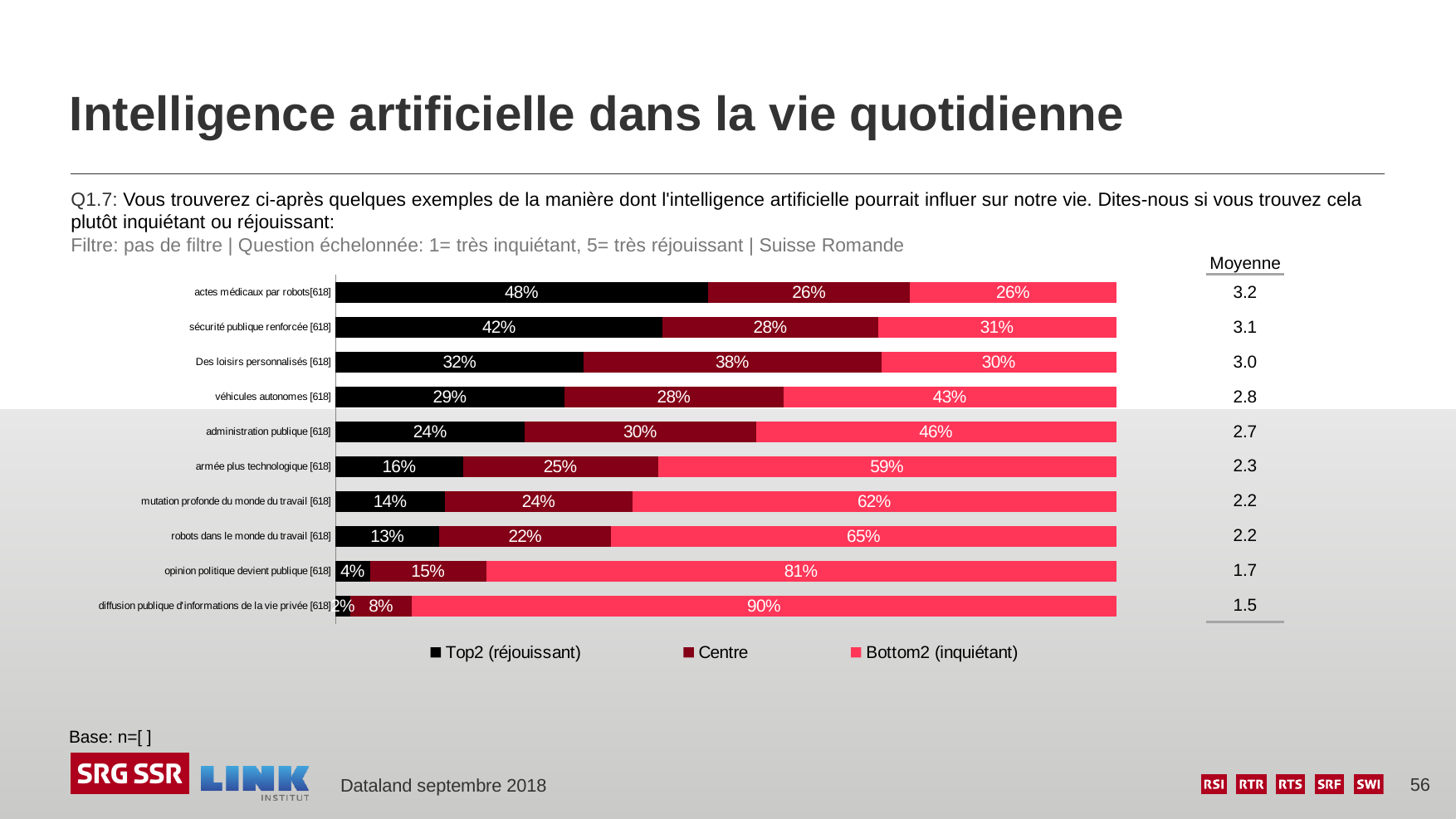

# Intelligence artificielle dans la vie quotidienne
Q1.7: Vous trouverez ci-après quelques exemples de la manière dont l'intelligence artificielle pourrait influer sur notre vie. Dites-nous si vous trouvez cela plutôt inquiétant ou réjouissant:
Filtre: pas de filtre | Question échelonnée: 1= très inquiétant, 5= très réjouissant | Suisse Romande
| Moyenne |
| --- |
| 3.2 |
| 3.1 |
| 3.0 |
| 2.8 |
| 2.7 |
| 2.3 |
| 2.2 |
| 2.2 |
| 1.7 |
| 1.5 |

### Chart

| Category | Top2 (réjouissant) | Centre | Bottom2 (inquiétant) |
|---|---|---|---|
| actes médicaux par robots[618] | 0.477 | 0.259 | 0.264 |
| sécurité publique renforcée [618] | 0.419 | 0.276 | 0.305 |
| Des loisirs personnalisés [618] | 0.318 | 0.381 | 0.301 |
| véhicules autonomes [618] | 0.293 | 0.281 | 0.426 |
| administration publique [618] | 0.242 | 0.296 | 0.461 |
| armée plus technologique [618] | 0.163 | 0.25 | 0.587 |
| mutation profonde du monde du travail [618] | 0.14 | 0.241 | 0.62 |
| robots dans le monde du travail [618] | 0.133 | 0.22 | 0.647 |
| opinion politique devient publique [618] | 0.044 | 0.149 | 0.807 |
| diffusion publique d'informations de la vie privée [618] | 0.019 | 0.079 | 0.902 |
Base: n=[ ]